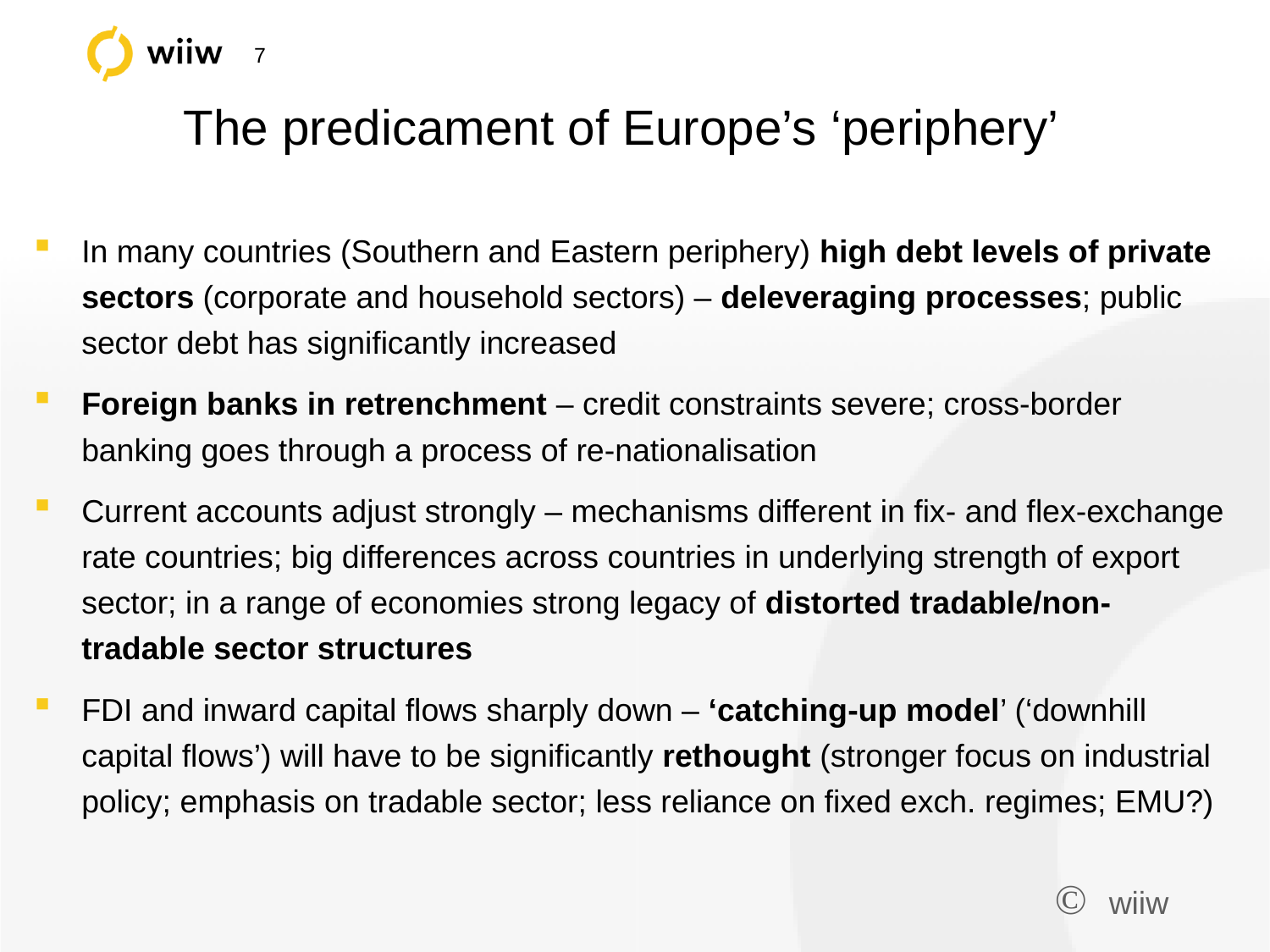

# The predicament of Europe’s ‘periphery’
In many countries (Southern and Eastern periphery) high debt levels of private sectors (corporate and household sectors) – deleveraging processes; public sector debt has significantly increased
Foreign banks in retrenchment – credit constraints severe; cross-border banking goes through a process of re-nationalisation
Current accounts adjust strongly – mechanisms different in fix- and flex-exchange rate countries; big differences across countries in underlying strength of export sector; in a range of economies strong legacy of distorted tradable/non-tradable sector structures
FDI and inward capital flows sharply down – ‘catching-up model’ (‘downhill capital flows’) will have to be significantly rethought (stronger focus on industrial policy; emphasis on tradable sector; less reliance on fixed exch. regimes; EMU?)